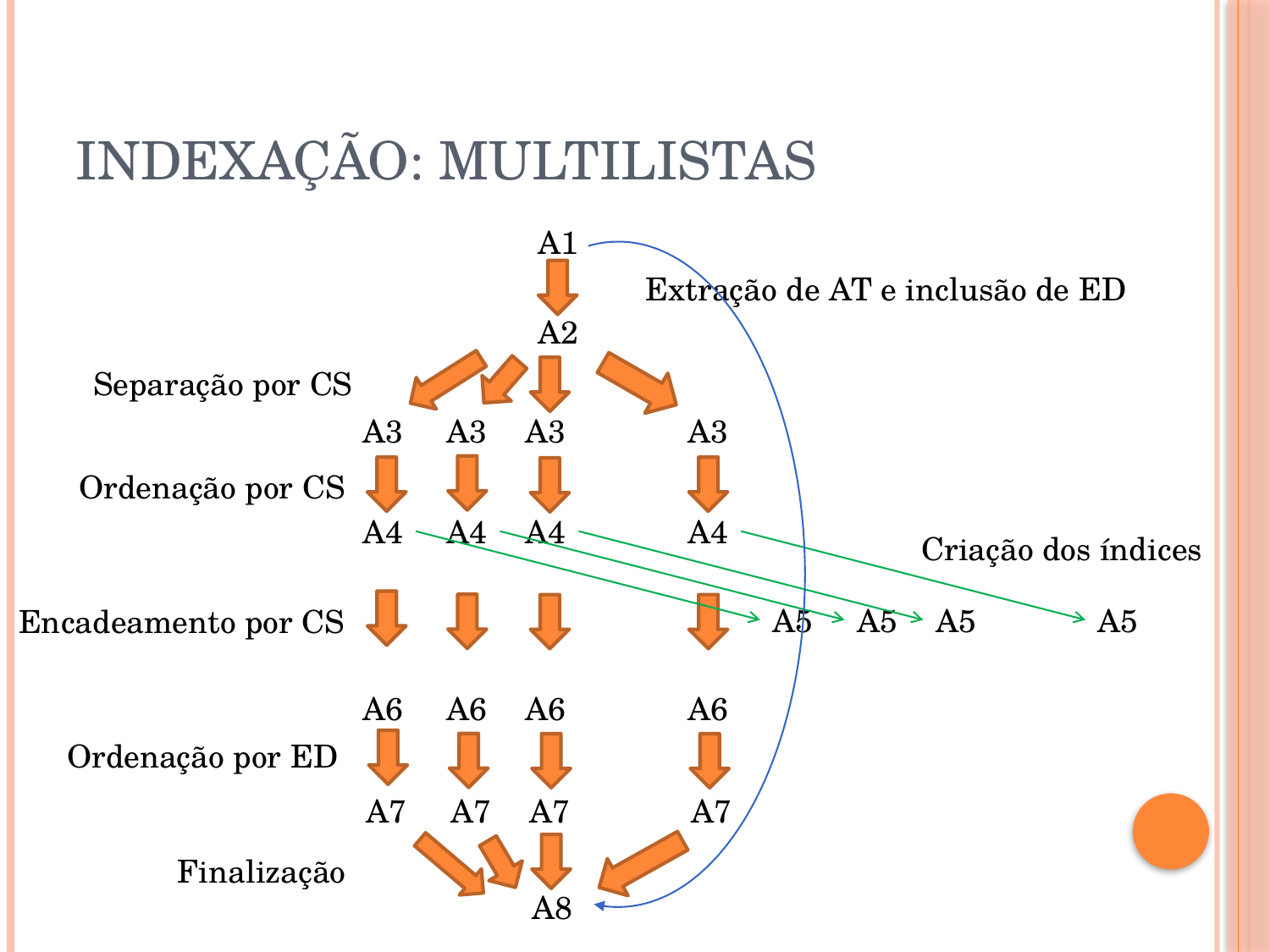

# Indexação: Multilistas
A1

Extração de AT e inclusão de ED

A2
Separação por CS

A3
A3
A3
A3
Ordenação por CS

A4
A4
A4
A4
Criação dos índices
A5
A5
A5
A5
Encadeamento por CS

A6
A6
A6
A6
Ordenação por ED

A7
A7
A7
A7

Finalização

A8